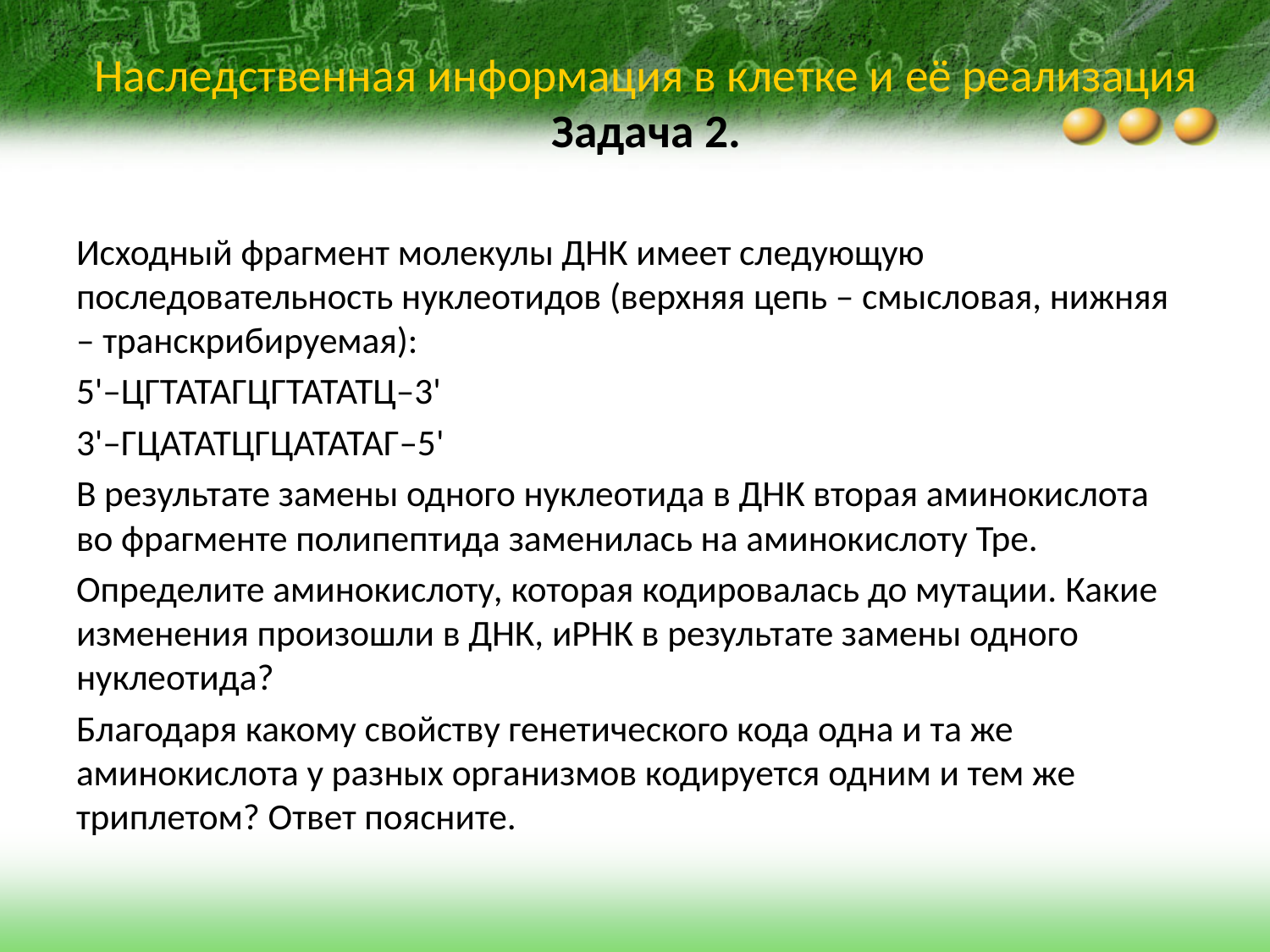

# Наследственная информация в клетке и её реализация Задача 2.
Исходный фрагмент молекулы ДНК имеет следующую последовательность нуклеотидов (верхняя цепь – смысловая, нижняя – транскрибируемая):
5'–ЦГТАТАГЦГТАТАТЦ–3'
3'–ГЦАТАТЦГЦАТАТАГ–5'
В результате замены одного нуклеотида в ДНК вторая аминокислота во фрагменте полипептида заменилась на аминокислоту Тре.
Определите аминокислоту, которая кодировалась до мутации. Какие изменения произошли в ДНК, иРНК в результате замены одного нуклеотида?
Благодаря какому свойству генетического кода одна и та же аминокислота у разных организмов кодируется одним и тем же триплетом? Ответ поясните.